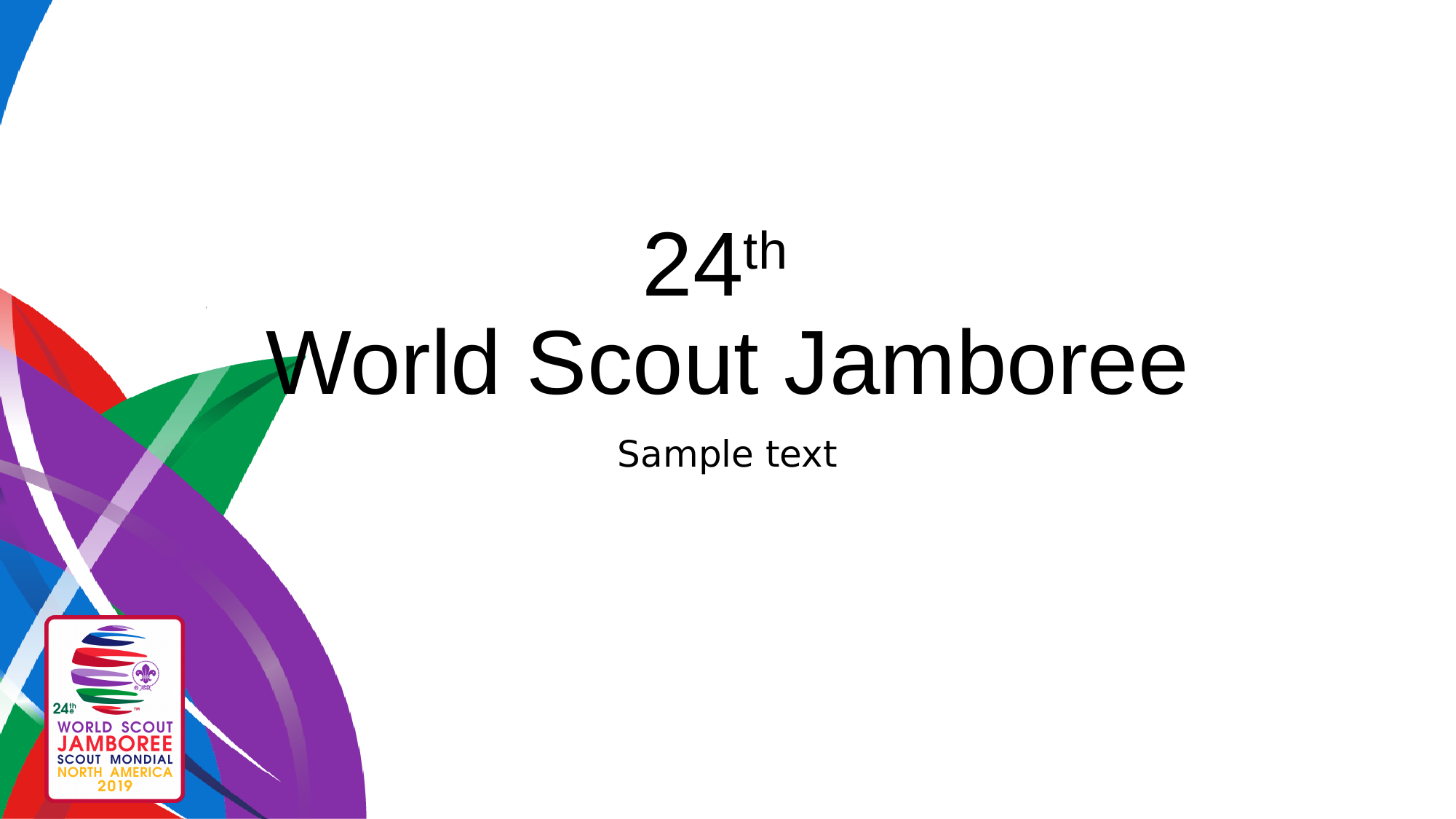

# 24th World Scout Jamboree
Sample text